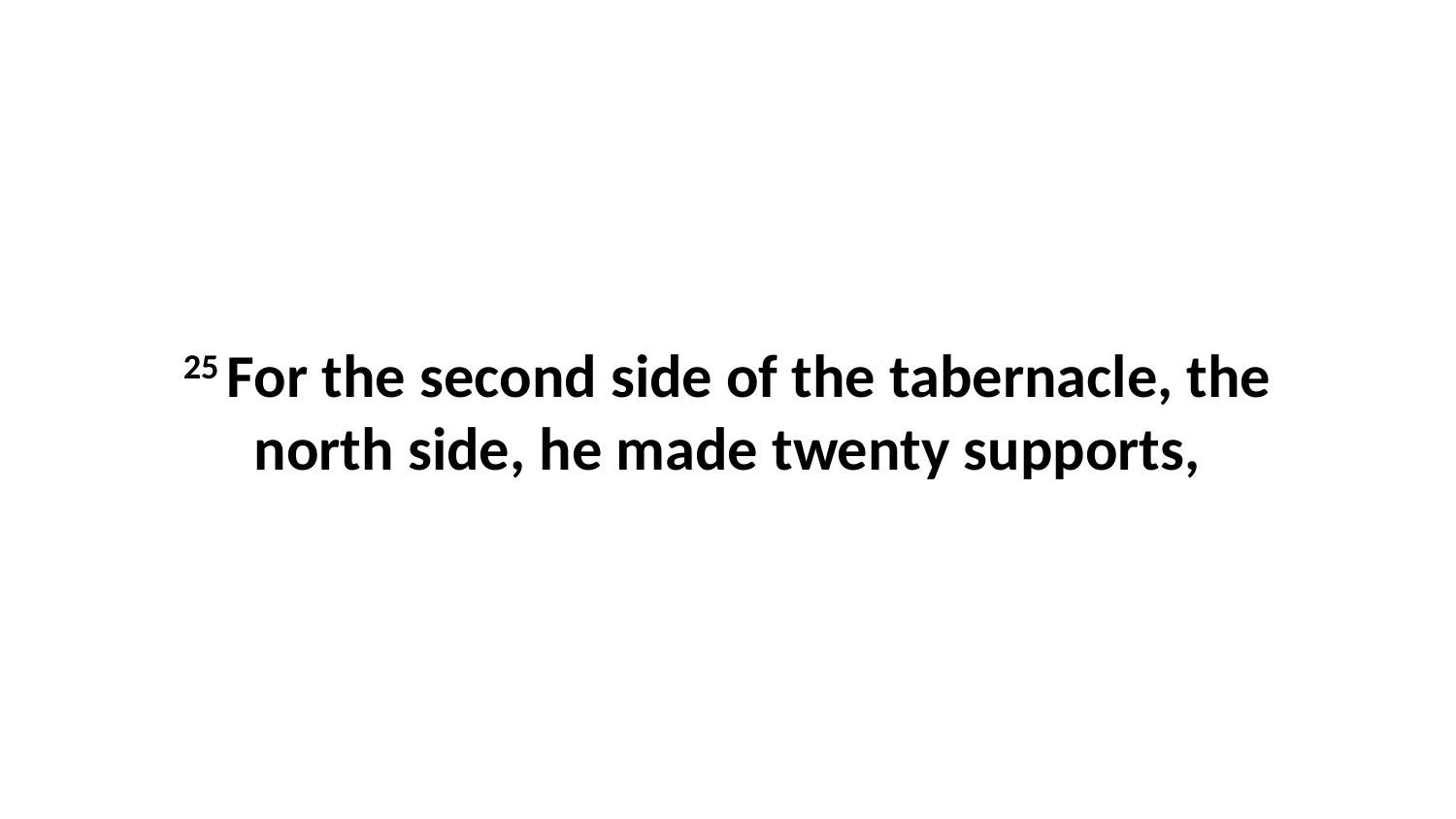

25 For the second side of the tabernacle, the north side, he made twenty supports,